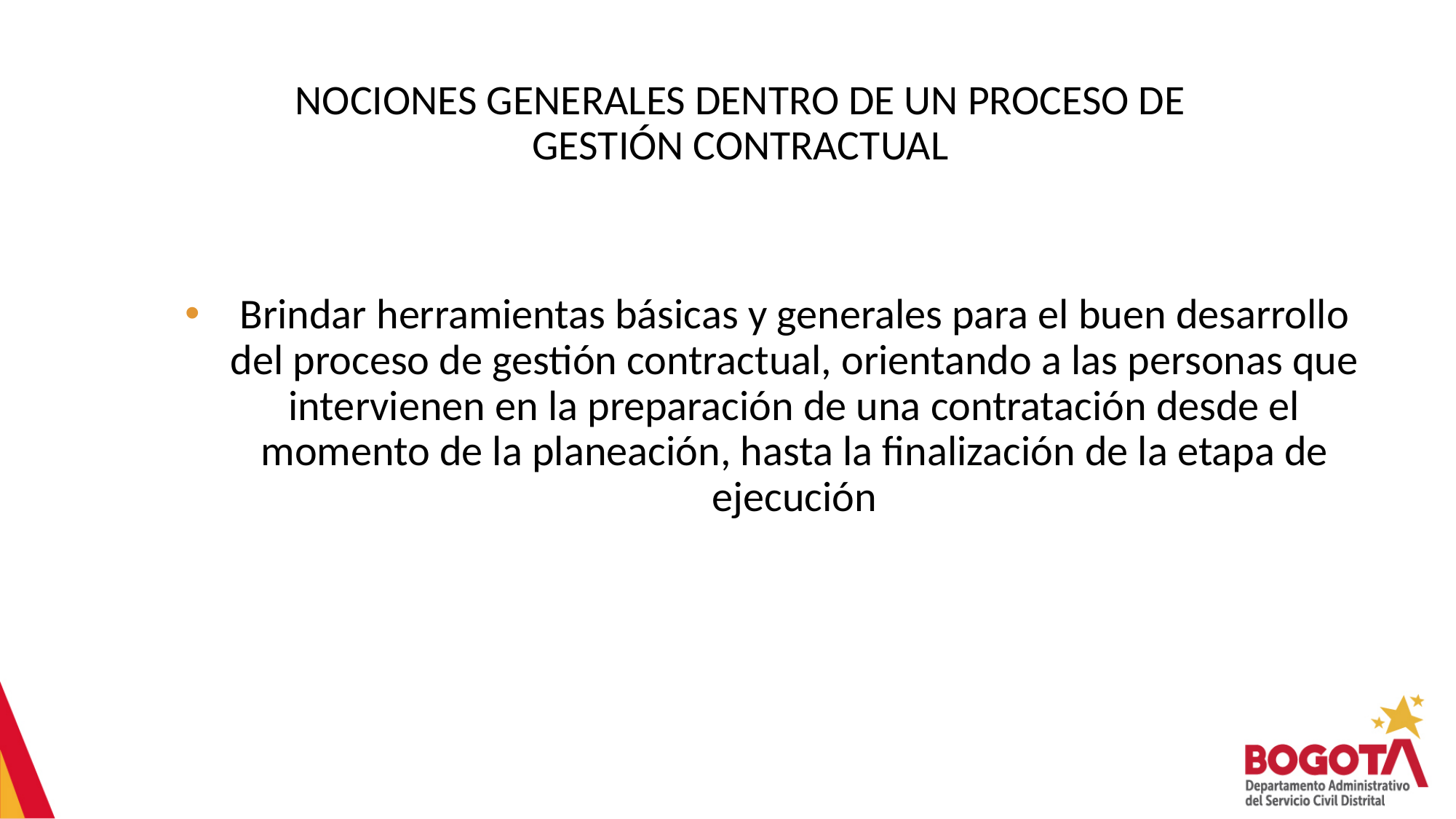

# NOCIONES GENERALES DENTRO DE UN PROCESO DE GESTIÓN CONTRACTUAL
Brindar herramientas básicas y generales para el buen desarrollo del proceso de gestión contractual, orientando a las personas que intervienen en la preparación de una contratación desde el momento de la planeación, hasta la finalización de la etapa de ejecución